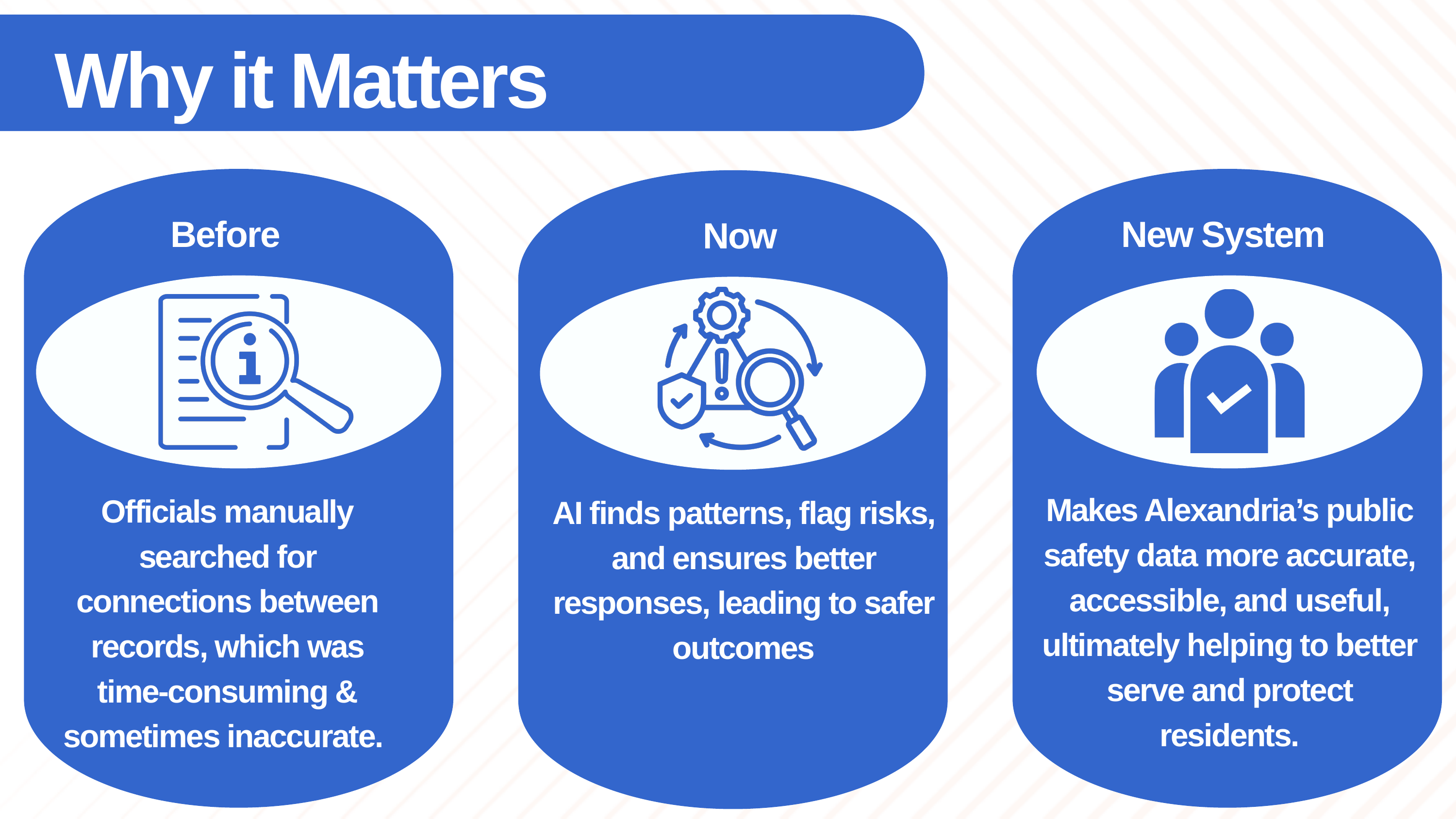

Why it Matters
Before
New System
Now

Makes Alexandria’s public safety data more accurate, accessible, and useful, ultimately helping to better serve and protect residents.
Officials manually searched for connections between records, which was time-consuming & sometimes inaccurate.
AI finds patterns, flag risks, and ensures better responses, leading to safer outcomes